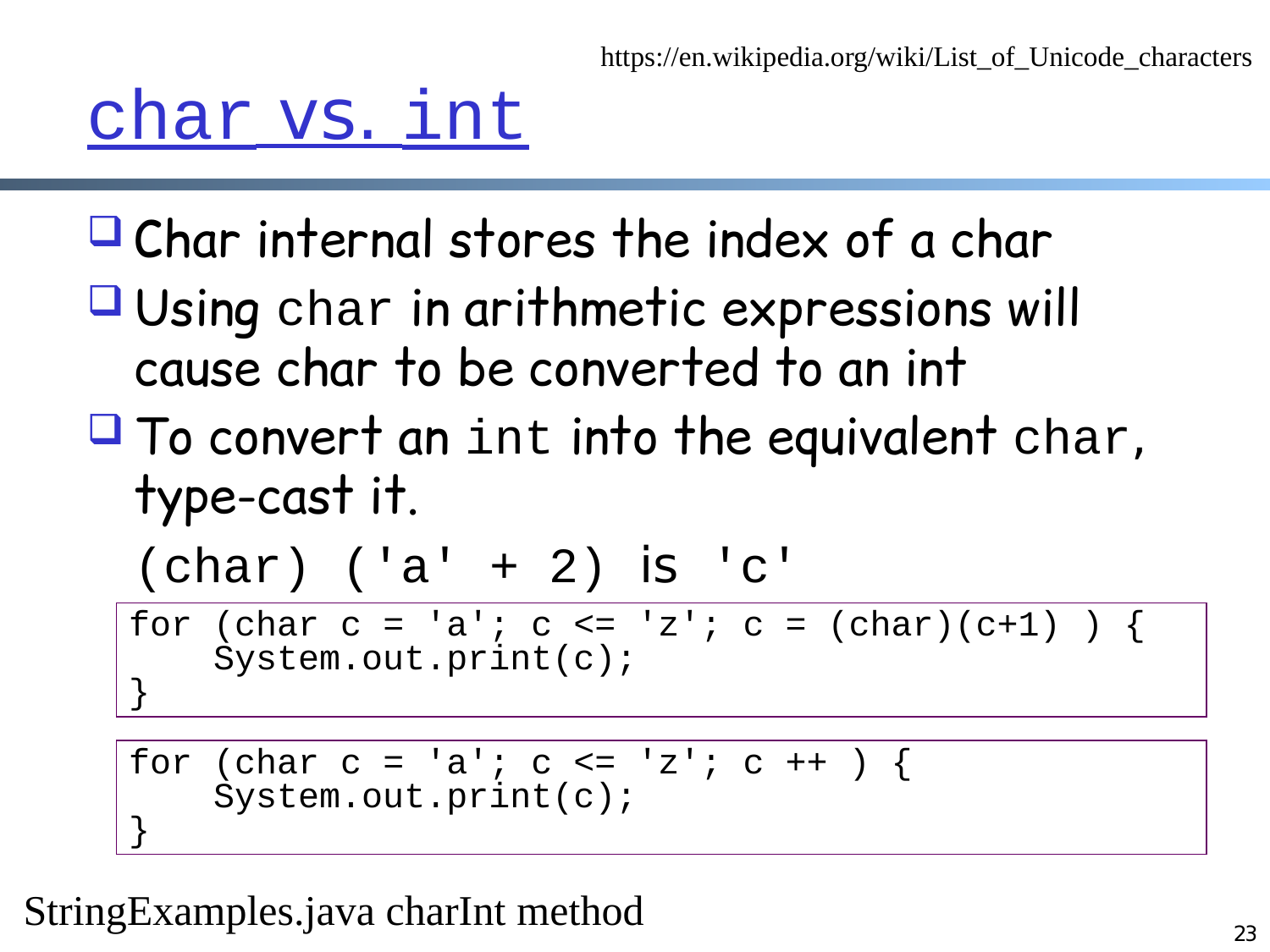

# char vs. int
https://en.wikipedia.org/wiki/List_of_Unicode_characters
Char internal stores the index of a char
Using char in arithmetic expressions will cause char to be converted to an int
To convert an int into the equivalent char, type-cast it.
	(char) ('a' + 2)  is  'c'
for (char c = 'a'; c <= 'z'; c = (char)(c+1) ) {
    System.out.print(c);
}
for (char c = 'a'; c <= 'z'; c ++ ) {
    System.out.print(c);
}
StringExamples.java charInt method
23